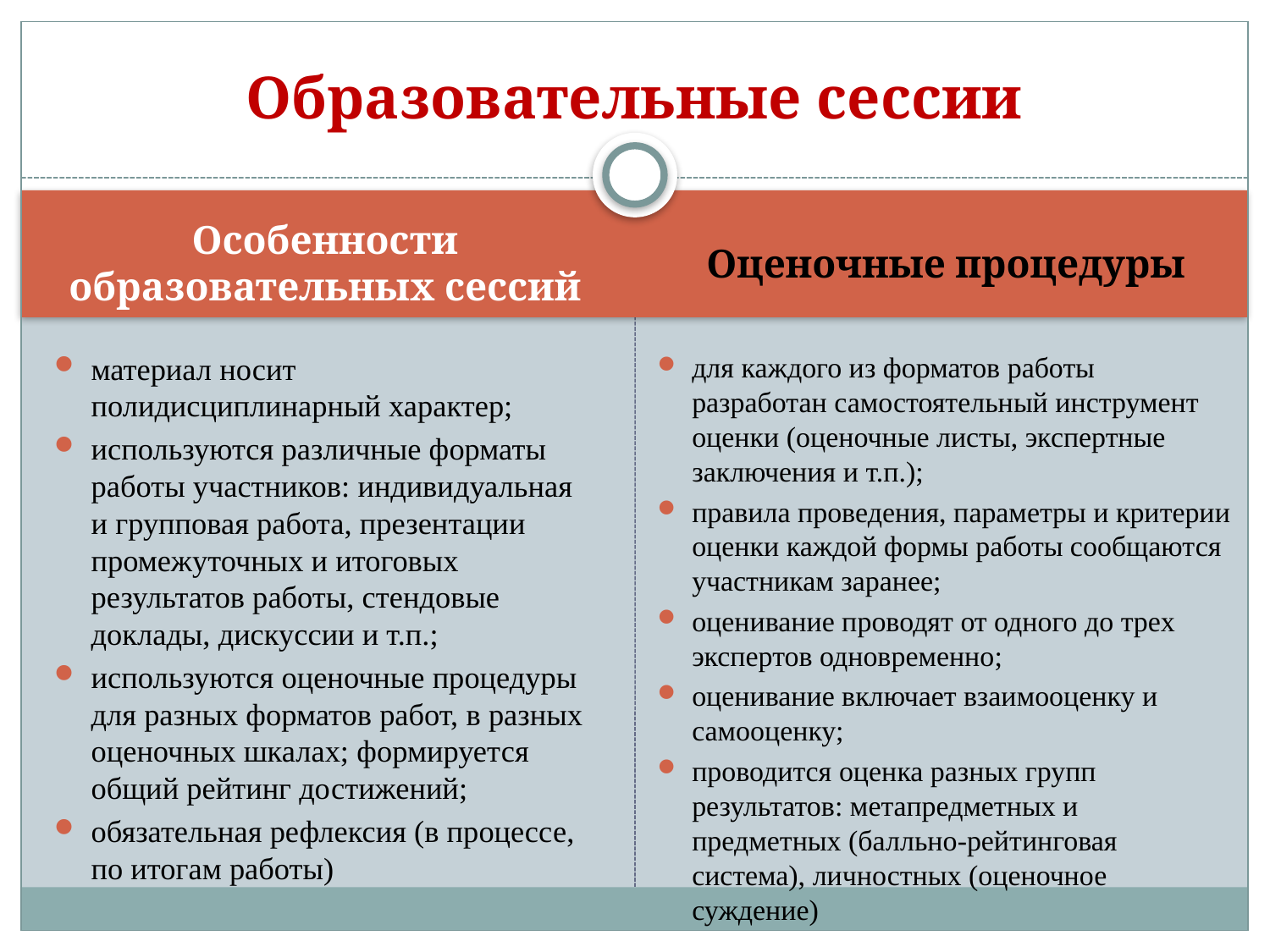

# Образовательные сессии
Особенности образовательных сессий
Оценочные процедуры
материал носит полидисциплинарный характер;
используются различные форматы работы участников: индивидуальная и групповая работа, презентации промежуточных и итоговых результатов работы, стендовые доклады, дискуссии и т.п.;
используются оценочные процедуры для разных форматов работ, в разных оценочных шкалах; формируется общий рейтинг достижений;
обязательная рефлексия (в процессе, по итогам работы)

для каждого из форматов работы разработан самостоятельный инструмент оценки (оценочные листы, экспертные заключения и т.п.);
правила проведения, параметры и критерии оценки каждой формы работы сообщаются участникам заранее;
оценивание проводят от одного до трех экспертов одновременно;
оценивание включает взаимооценку и самооценку;
проводится оценка разных групп результатов: метапредметных и предметных (балльно-рейтинговая система), личностных (оценочное суждение)